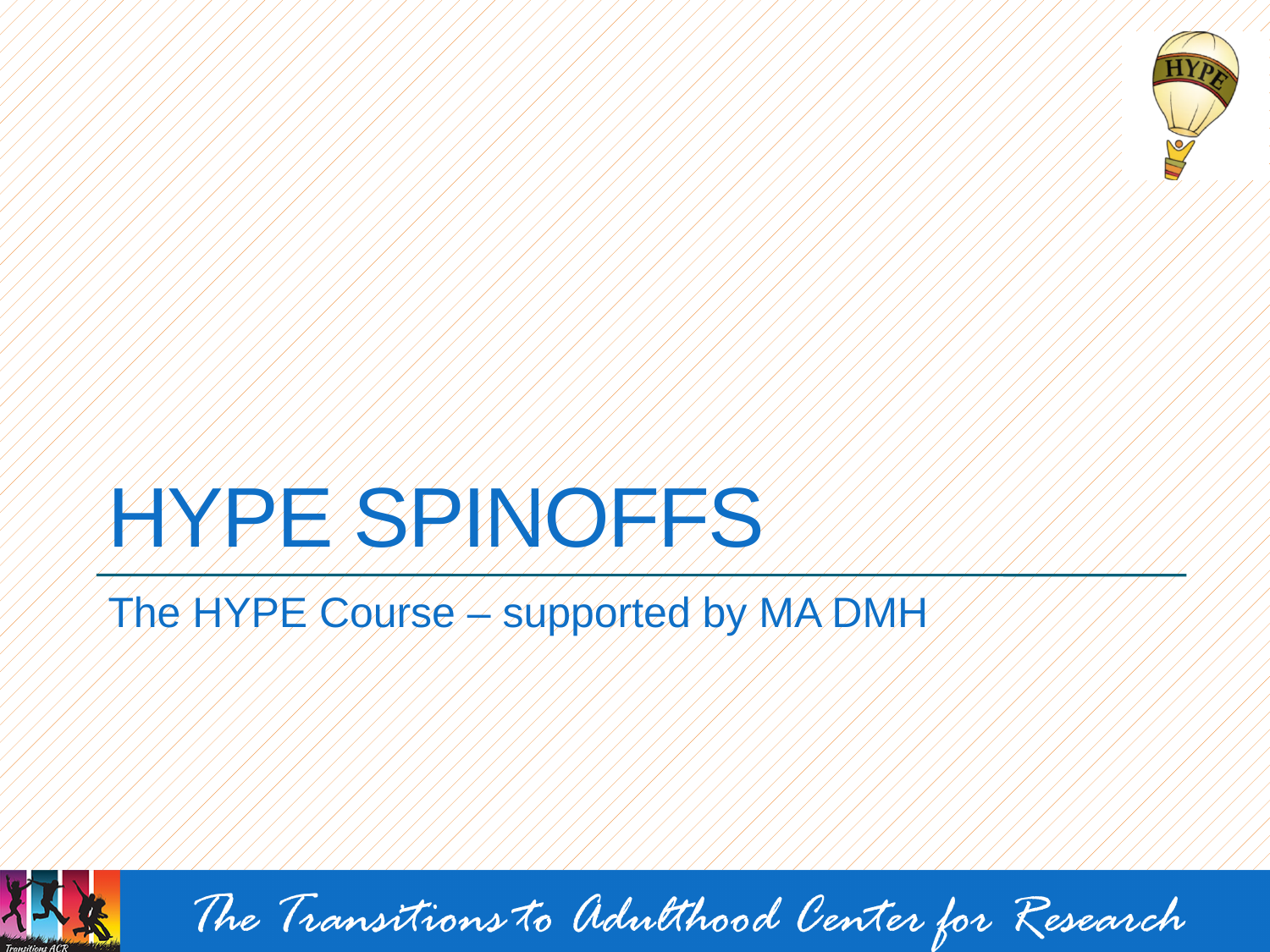

# HYPE Spinoffs
The HYPE Course – supported by MA DMH